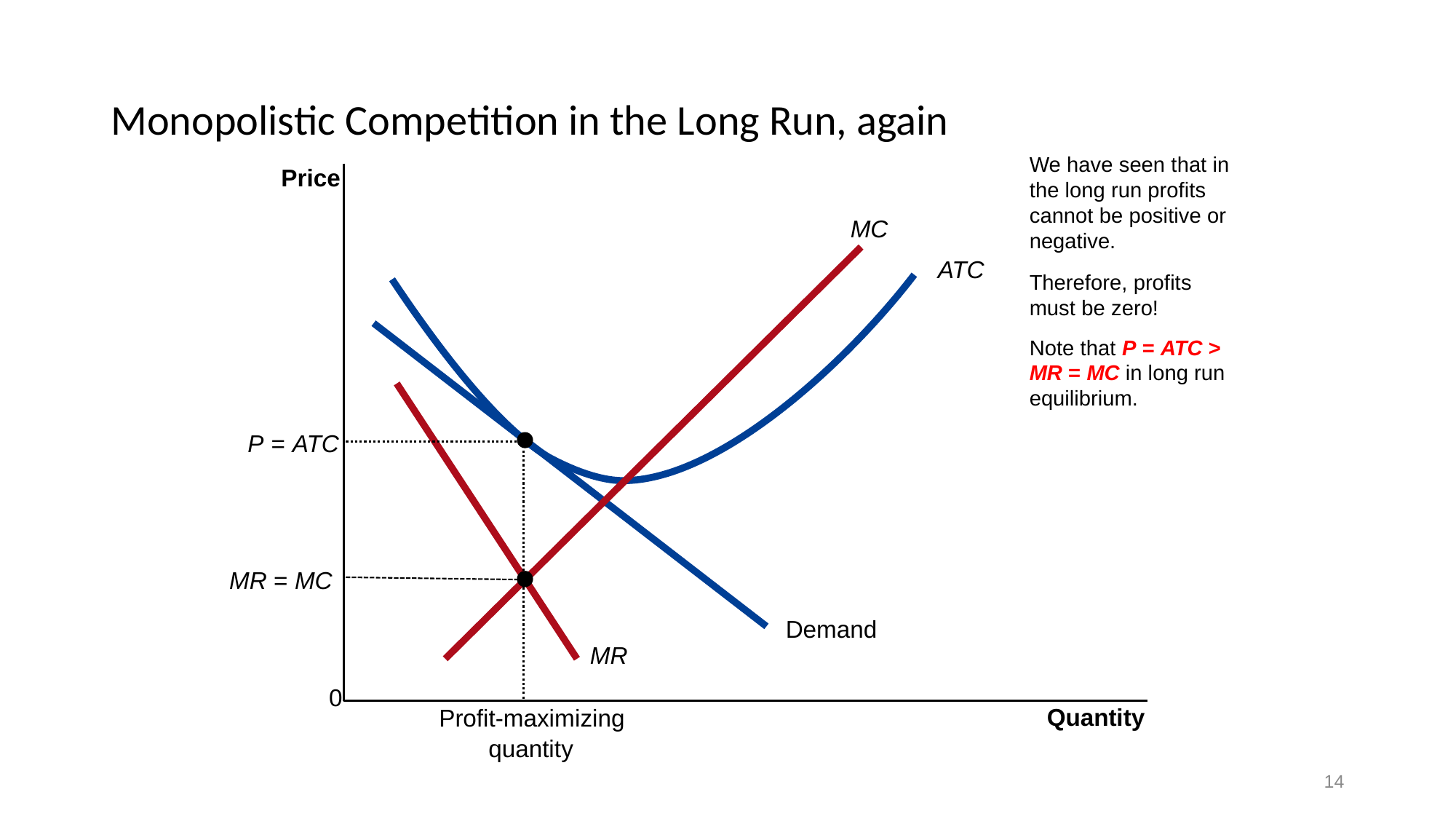

# Monopolistic Competition in the Long Run, again
We have seen that in the long run profits cannot be positive or negative.
Price

MC

ATC

Therefore, profits must be zero!

Demand
Note that P = ATC > MR = MC in long run equilibrium.

MR
P
 =
ATC

Profit-maximizing
quantity
MR = MC

0
Quantity
14